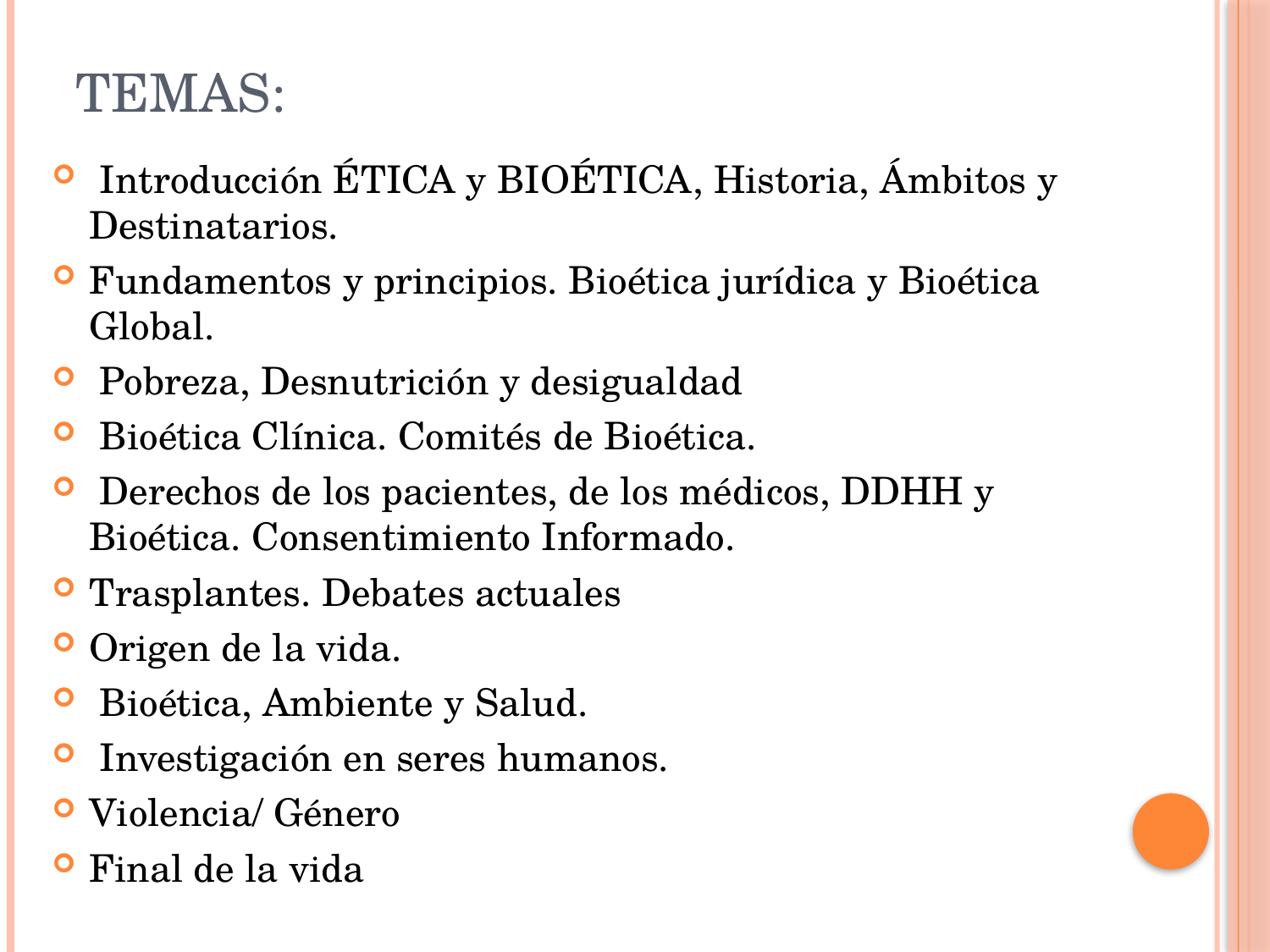

# Temas:
 Introducción ÉTICA y BIOÉTICA, Historia, Ámbitos y Destinatarios.
Fundamentos y principios. Bioética jurídica y Bioética Global.
 Pobreza, Desnutrición y desigualdad
 Bioética Clínica. Comités de Bioética.
 Derechos de los pacientes, de los médicos, DDHH y Bioética. Consentimiento Informado.
Trasplantes. Debates actuales
Origen de la vida.
 Bioética, Ambiente y Salud.
 Investigación en seres humanos.
Violencia/ Género
Final de la vida